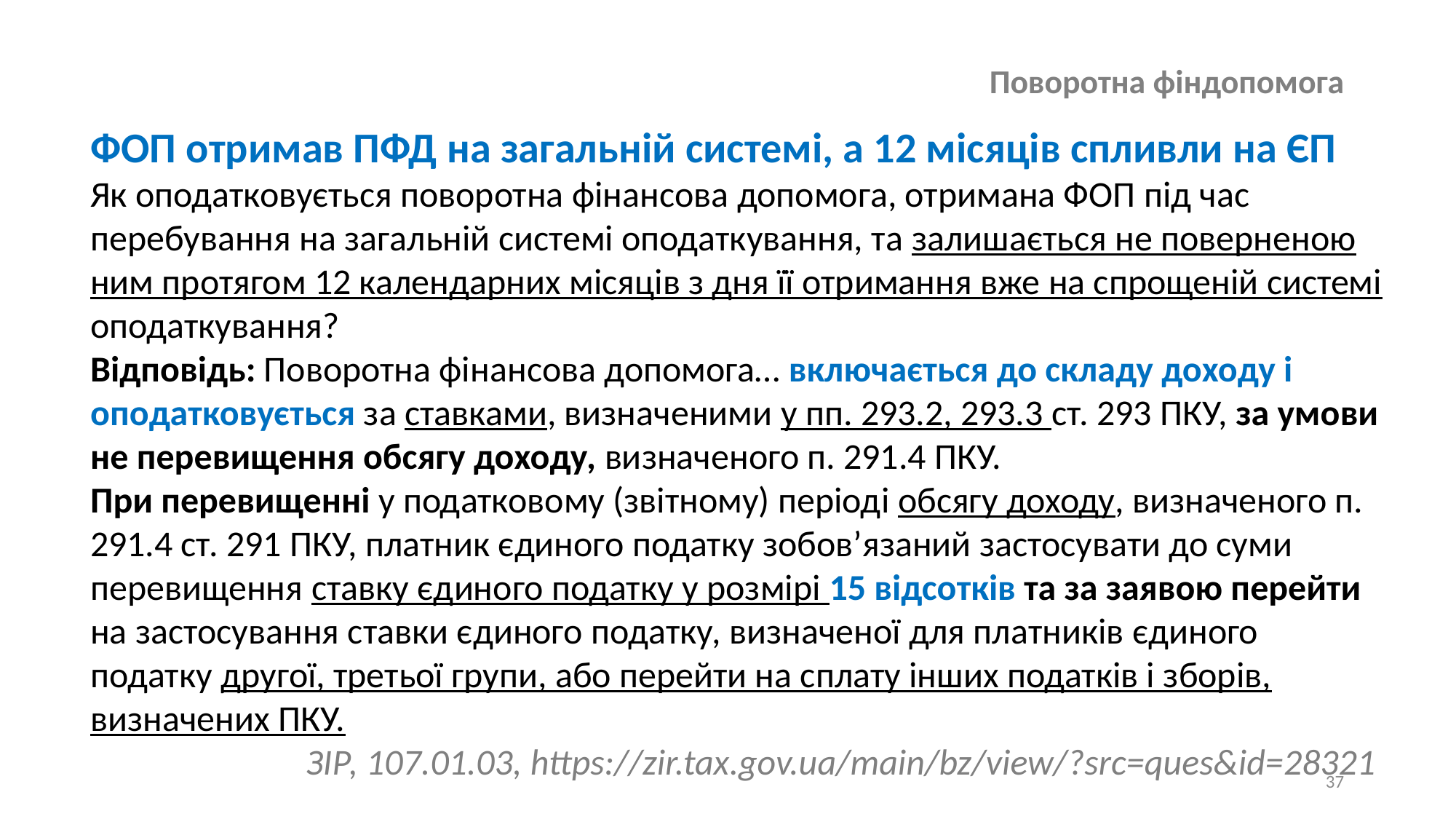

# Поворотна фіндопомога
ФОП отримав ПФД на загальній системі, а 12 місяців спливли на ЄП
Як оподатковується поворотна фінансова допомога, отримана ФОП під час перебування на загальній системі оподаткування, та залишається не поверненою ним протягом 12 календарних місяців з дня її отримання вже на спрощеній системі оподаткування?
Відповідь: Поворотна фінансова допомога… включається до складу доходу і оподатковується за ставками, визначеними у пп. 293.2, 293.3 ст. 293 ПКУ, за умови не перевищення обсягу доходу, визначеного п. 291.4 ПКУ.
При перевищенні у податковому (звітному) періоді обсягу доходу, визначеного п. 291.4 ст. 291 ПКУ, платник єдиного податку зобов’язаний застосувати до суми перевищення ставку єдиного податку у розмірі 15 відсотків та за заявою перейти на застосування ставки єдиного податку, визначеної для платників єдиного податку другої, третьої групи, або перейти на сплату інших податків і зборів, визначених ПКУ.
ЗІР, 107.01.03, https://zir.tax.gov.ua/main/bz/view/?src=ques&id=28321
37